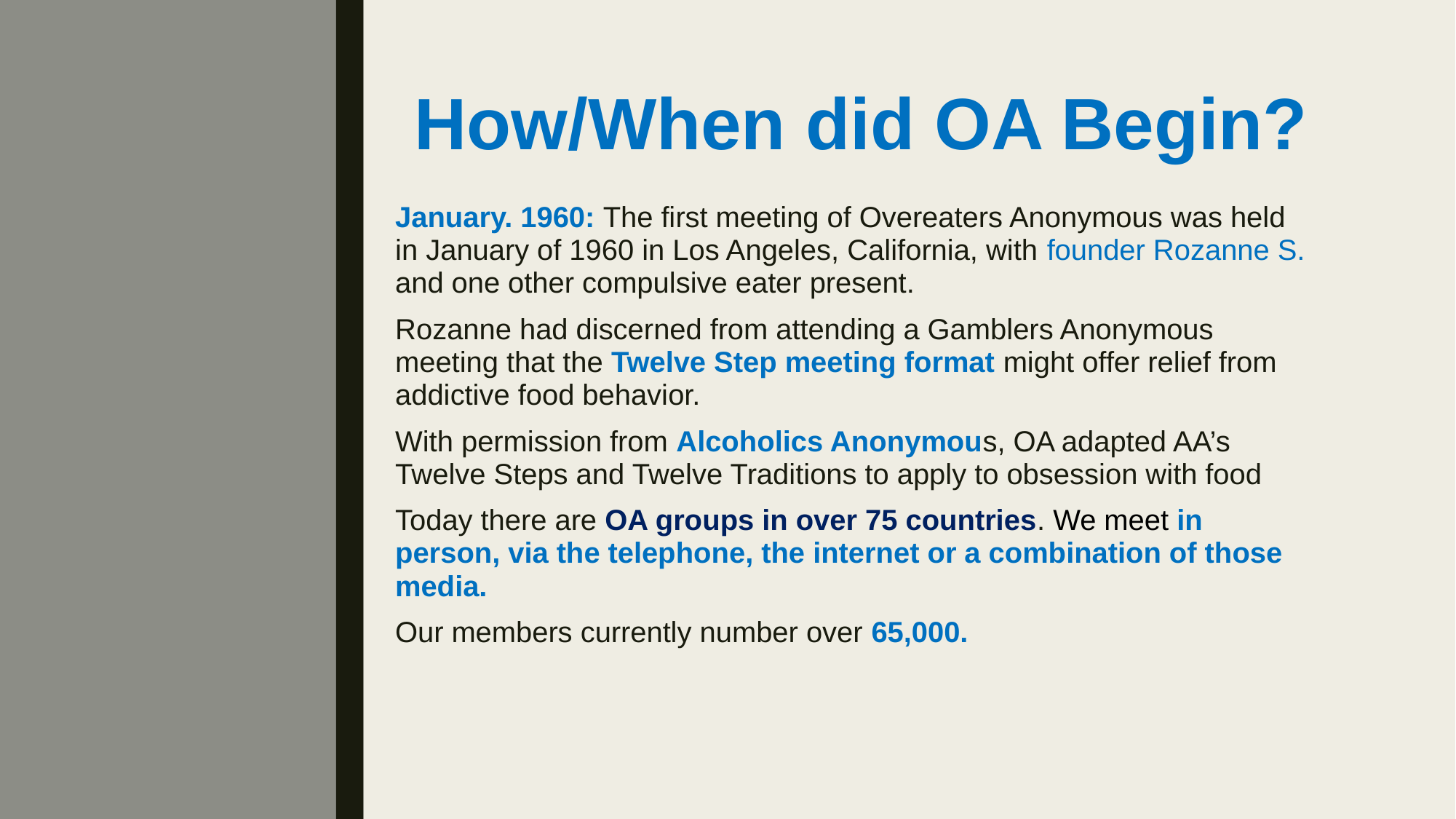

# How/When did OA Begin?
January. 1960: The first meeting of Overeaters Anonymous was held in January of 1960 in Los Angeles, California, with founder Rozanne S. and one other compulsive eater present.
Rozanne had discerned from attending a Gamblers Anonymous meeting that the Twelve Step meeting format might offer relief from addictive food behavior.
With permission from Alcoholics Anonymous, OA adapted AA’s Twelve Steps and Twelve Traditions to apply to obsession with food
Today there are OA groups in over 75 countries. We meet in person, via the telephone, the internet or a combination of those media.
Our members currently number over 65,000.